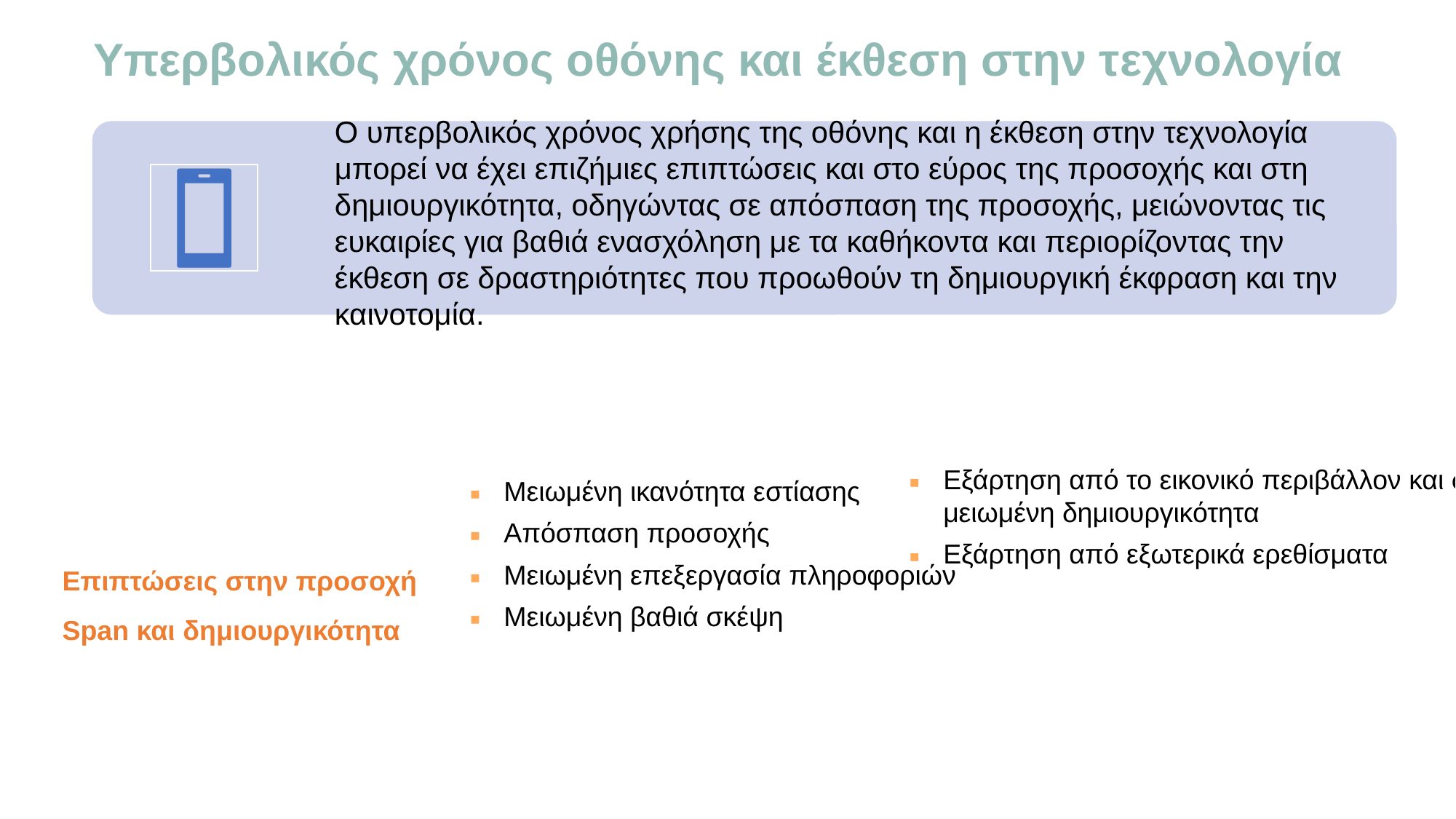

# Υπερβολικός χρόνος οθόνης και έκθεση στην τεχνολογία

Ο υπερβολικός χρόνος χρήσης της οθόνης και η έκθεση στην τεχνολογία μπορεί να έχει επιζήμιες επιπτώσεις και στο εύρος της προσοχής και στη δημιουργικότητα, οδηγώντας σε απόσπαση της προσοχής, μειώνοντας τις ευκαιρίες για βαθιά ενασχόληση με τα καθήκοντα και περιορίζοντας την έκθεση σε δραστηριότητες που προωθούν τη δημιουργική έκφραση και την καινοτομία.

Εξάρτηση από το εικονικό περιβάλλον και σχετική μειωμένη δημιουργικότητα
Εξάρτηση από εξωτερικά ερεθίσματα

Μειωμένη ικανότητα εστίασης
Απόσπαση προσοχής
Μειωμένη επεξεργασία πληροφοριών
Μειωμένη βαθιά σκέψη

Επιπτώσεις στην προσοχή
Span και δημιουργικότητα